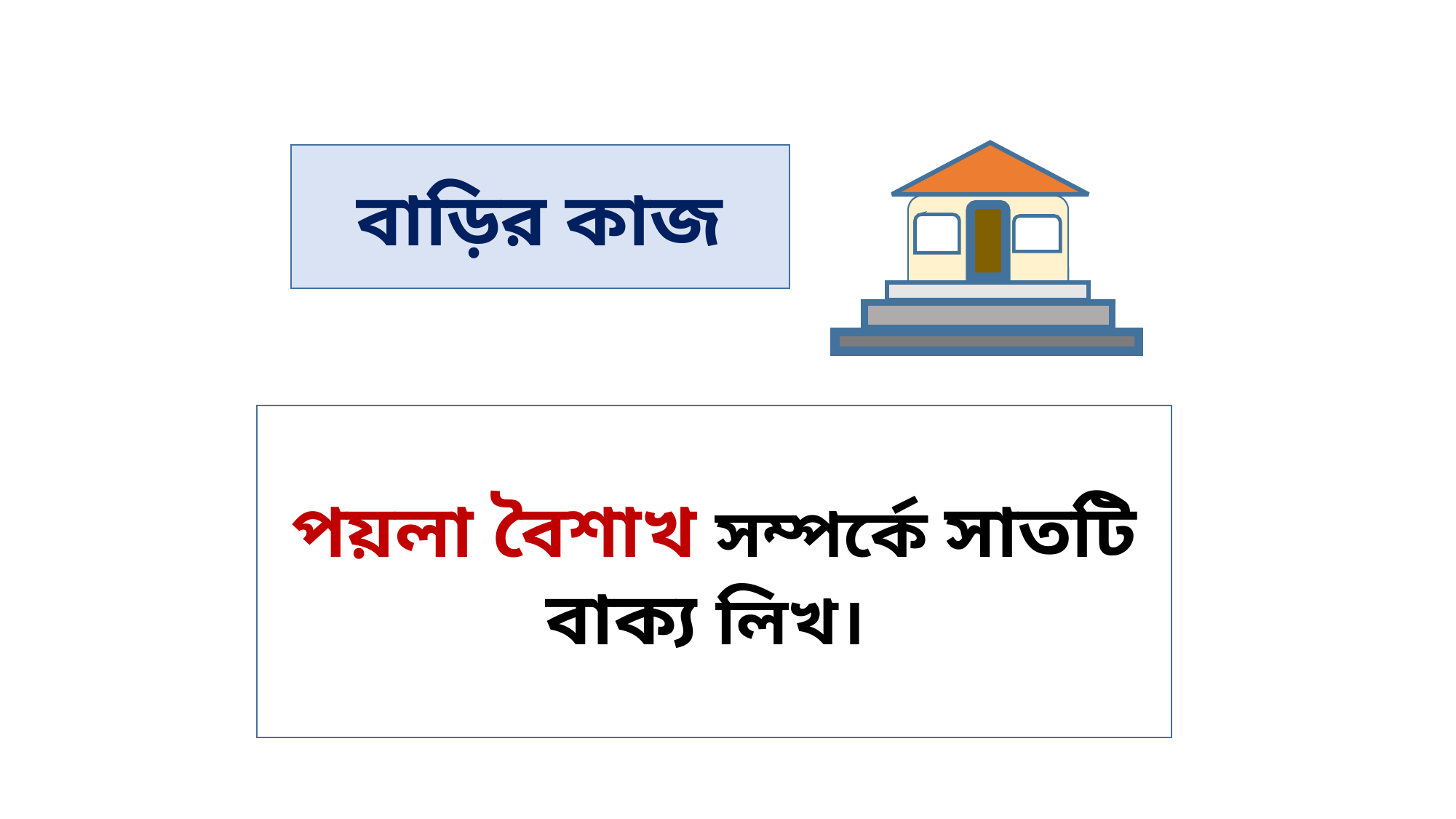

বাড়ির কাজ
পয়লা বৈশাখ সম্পর্কে সাতটি বাক্য লিখ।